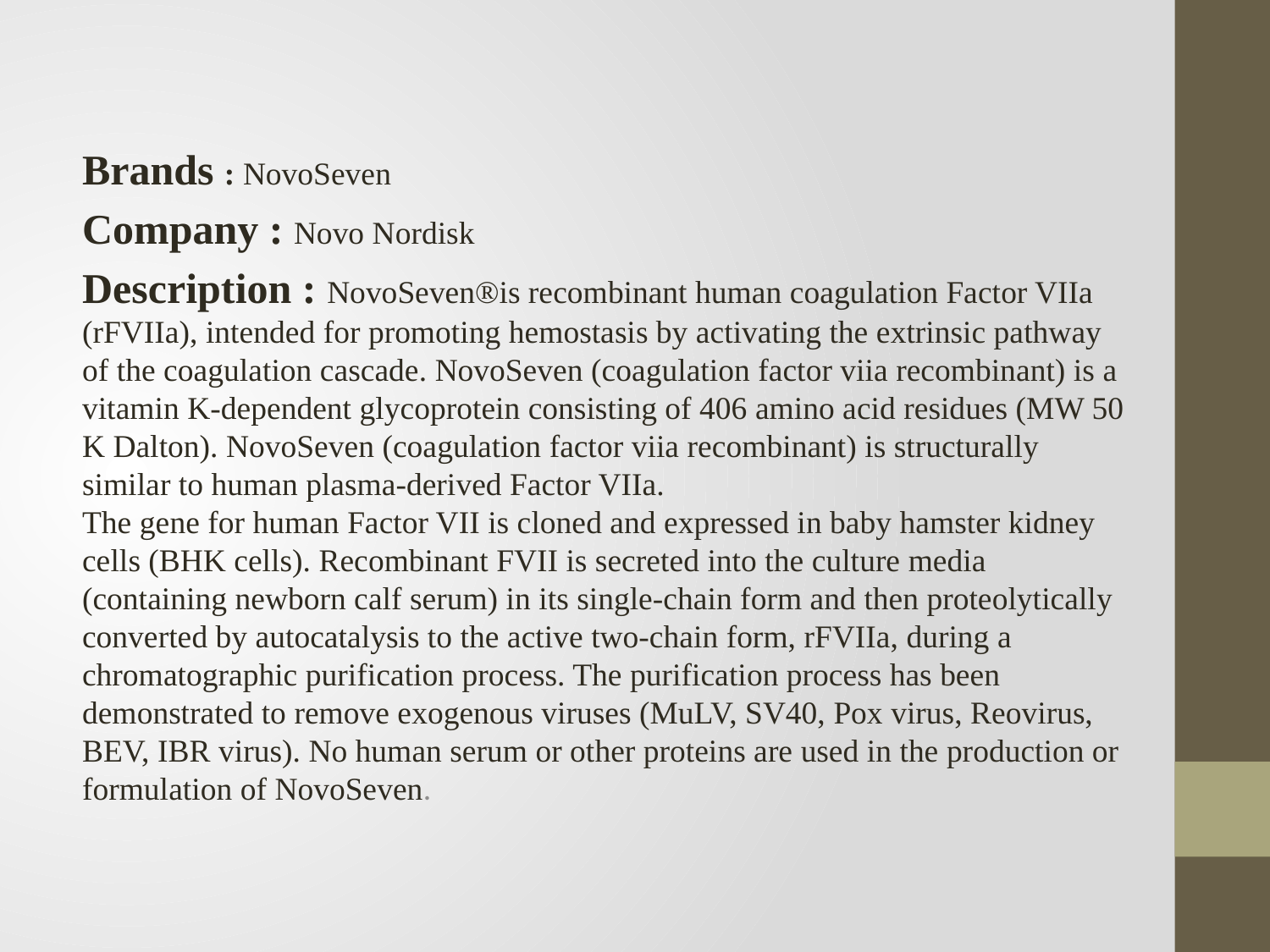

Brands : NovoSeven
Company : Novo Nordisk
Description : NovoSeven®is recombinant human coagulation Factor VIIa (rFVIIa), intended for promoting hemostasis by activating the extrinsic pathway of the coagulation cascade. NovoSeven (coagulation factor viia recombinant) is a vitamin K-dependent glycoprotein consisting of 406 amino acid residues (MW 50 K Dalton). NovoSeven (coagulation factor viia recombinant) is structurally similar to human plasma-derived Factor VIIa.
The gene for human Factor VII is cloned and expressed in baby hamster kidney cells (BHK cells). Recombinant FVII is secreted into the culture media (containing newborn calf serum) in its single-chain form and then proteolytically converted by autocatalysis to the active two-chain form, rFVIIa, during a chromatographic purification process. The purification process has been demonstrated to remove exogenous viruses (MuLV, SV40, Pox virus, Reovirus, BEV, IBR virus). No human serum or other proteins are used in the production or formulation of NovoSeven.